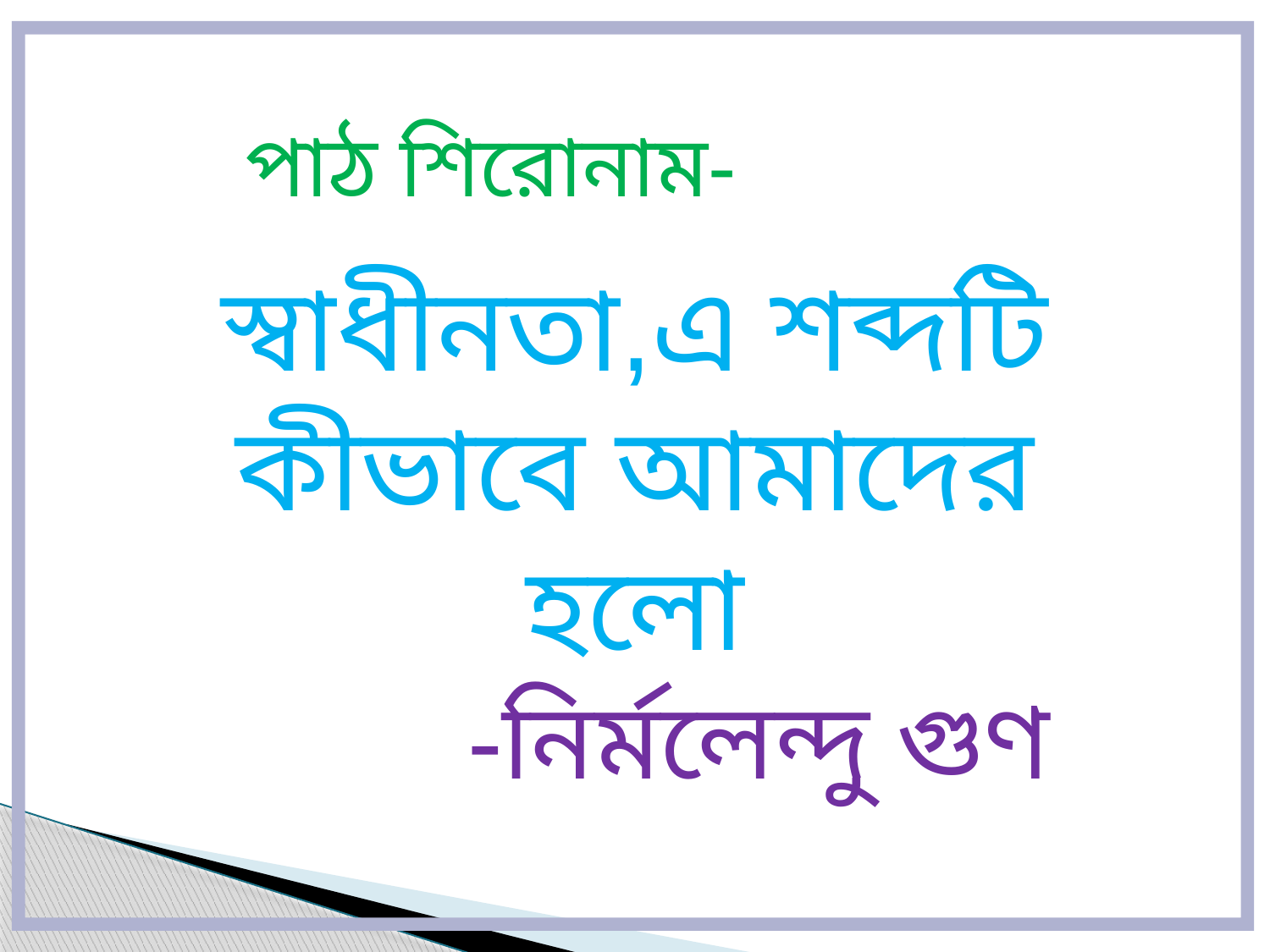

পাঠ শিরোনাম-
স্বাধীনতা,এ শব্দটি কীভাবে আমাদের হলো
-নির্মলেন্দু গুণ